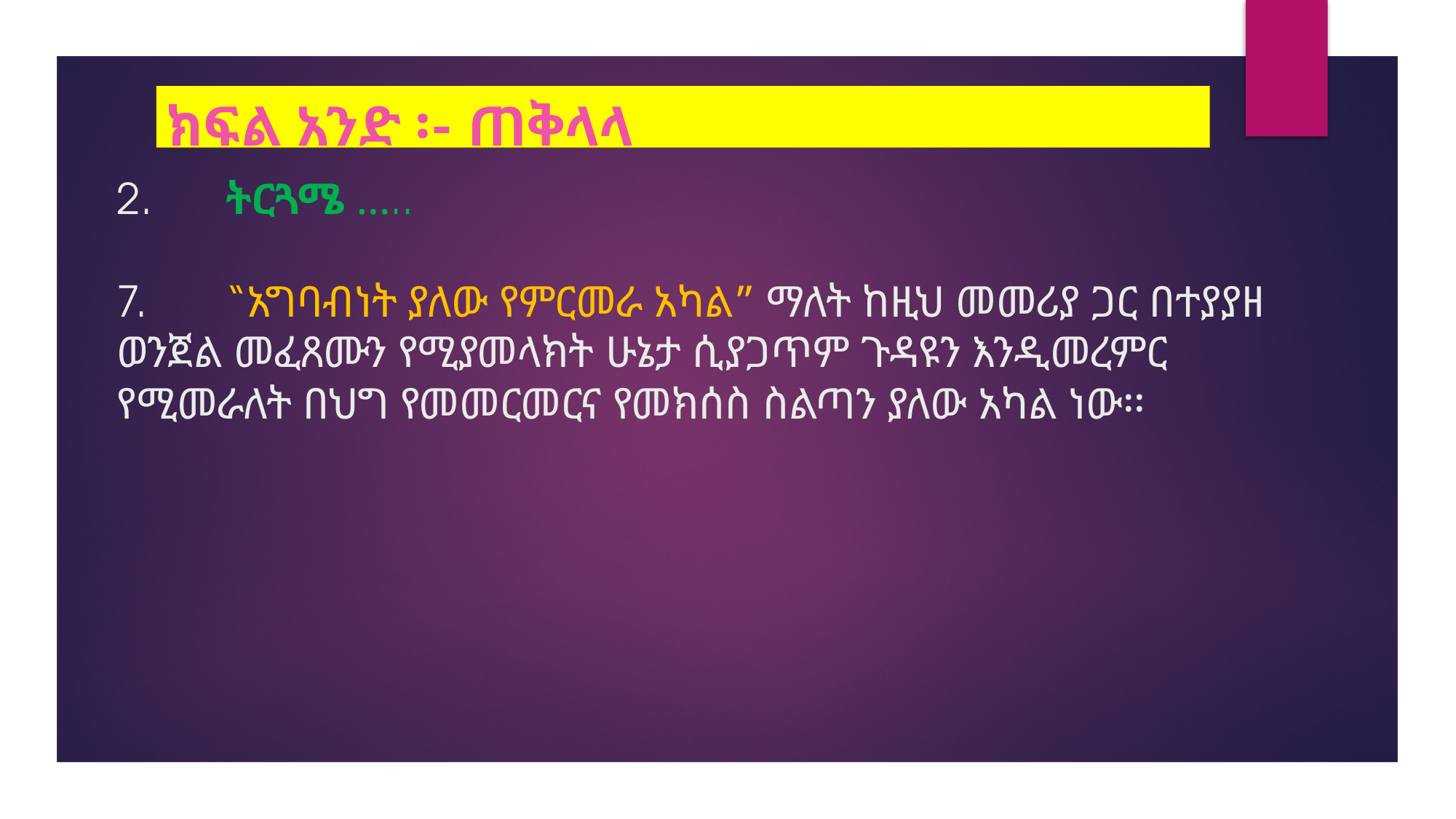

ክፍል አንድ ፡- ጠቅላላ
# 2.	ትርጓሜ ….. 7.	“አግባብነት ያለው የምርመራ አካል” ማለት ከዚህ መመሪያ ጋር በተያያዘ ወንጀል መፈጸሙን የሚያመላክት ሁኔታ ሲያጋጥም ጉዳዩን እንዲመረምር የሚመራለት በህግ የመመርመርና የመክሰስ ስልጣን ያለው አካል ነው፡፡